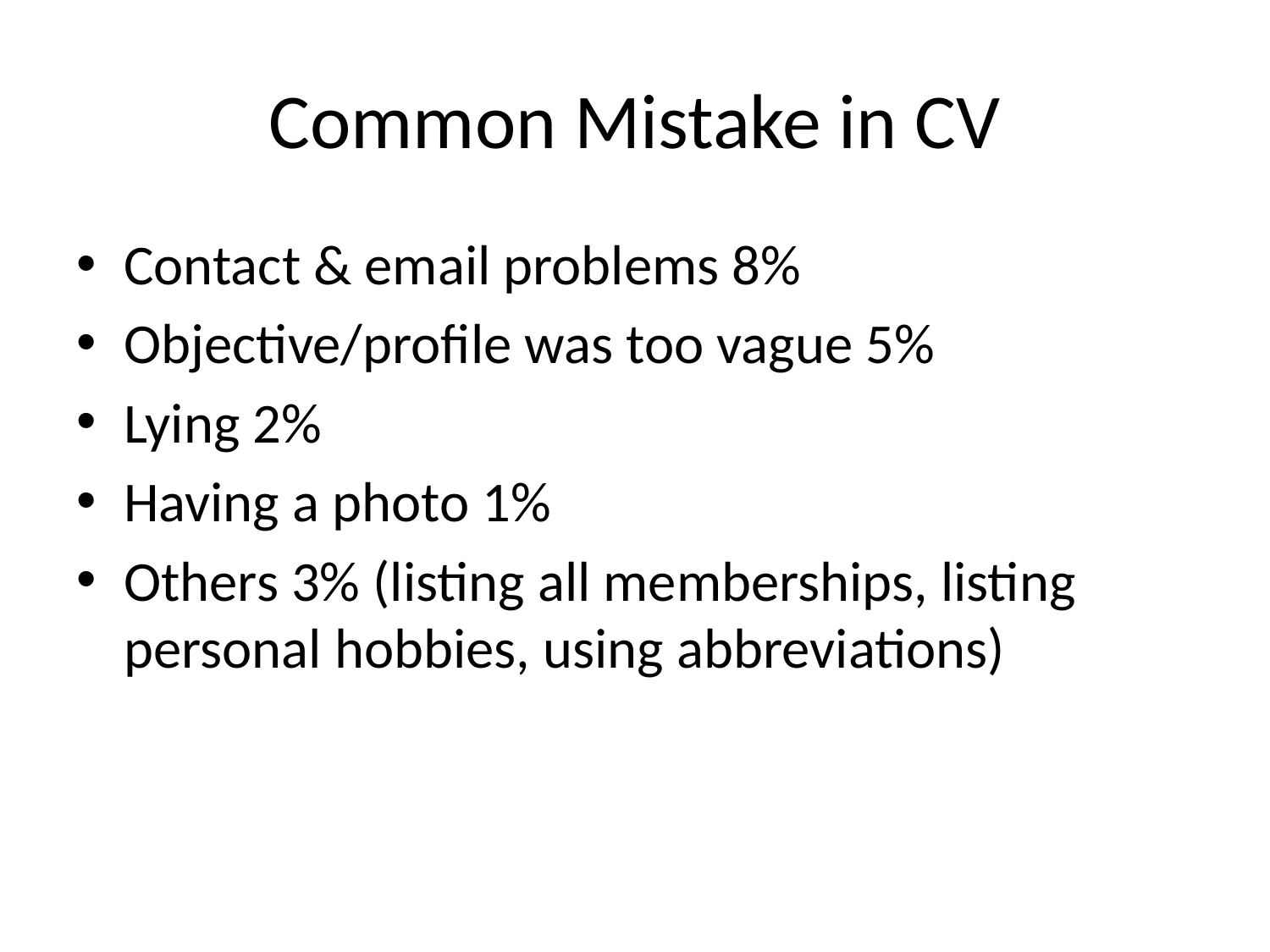

# Common Mistake in CV
Contact & email problems 8%
Objective/profile was too vague 5%
Lying 2%
Having a photo 1%
Others 3% (listing all memberships, listing personal hobbies, using abbreviations)